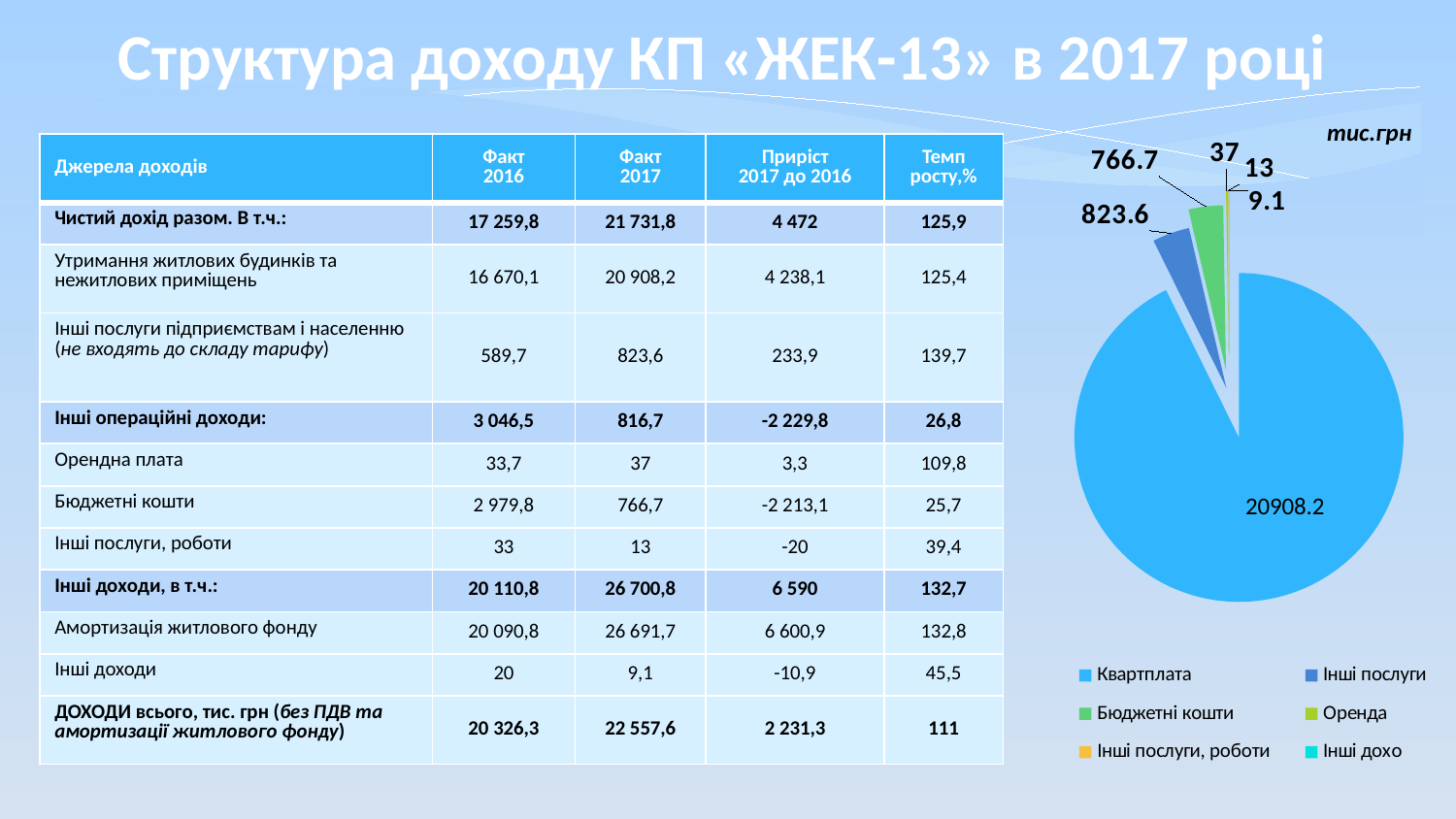

Структура доходу КП «ЖЕК-13» в 2017 році

### Chart

| Category | Продажи |
|---|---|
| Квартплата | 20908.2 |
| Інші послуги | 823.6 |
| Бюджетні кошти | 766.7 |
| Оренда | 37.0 |
| Інші послуги, роботи | 13.0 |
| Інші дохо | 9.1 |
тис.грн
| Джерела доходів | Факт 2016 | Факт 2017 | Приріст 2017 до 2016 | Темп росту,% |
| --- | --- | --- | --- | --- |
| Чистий дохід разом. В т.ч.: | 17 259,8 | 21 731,8 | 4 472 | 125,9 |
| Утримання житлових будинків та нежитлових приміщень | 16 670,1 | 20 908,2 | 4 238,1 | 125,4 |
| Інші послуги підприємствам і населенню (не входять до складу тарифу) | 589,7 | 823,6 | 233,9 | 139,7 |
| Інші операційні доходи: | 3 046,5 | 816,7 | -2 229,8 | 26,8 |
| Орендна плата | 33,7 | 37 | 3,3 | 109,8 |
| Бюджетні кошти | 2 979,8 | 766,7 | -2 213,1 | 25,7 |
| Інші послуги, роботи | 33 | 13 | -20 | 39,4 |
| Інші доходи, в т.ч.: | 20 110,8 | 26 700,8 | 6 590 | 132,7 |
| Амортизація житлового фонду | 20 090,8 | 26 691,7 | 6 600,9 | 132,8 |
| Інші доходи | 20 | 9,1 | -10,9 | 45,5 |
| ДОХОДИ всього, тис. грн (без ПДВ та амортизації житлового фонду) | 20 326,3 | 22 557,6 | 2 231,3 | 111 |